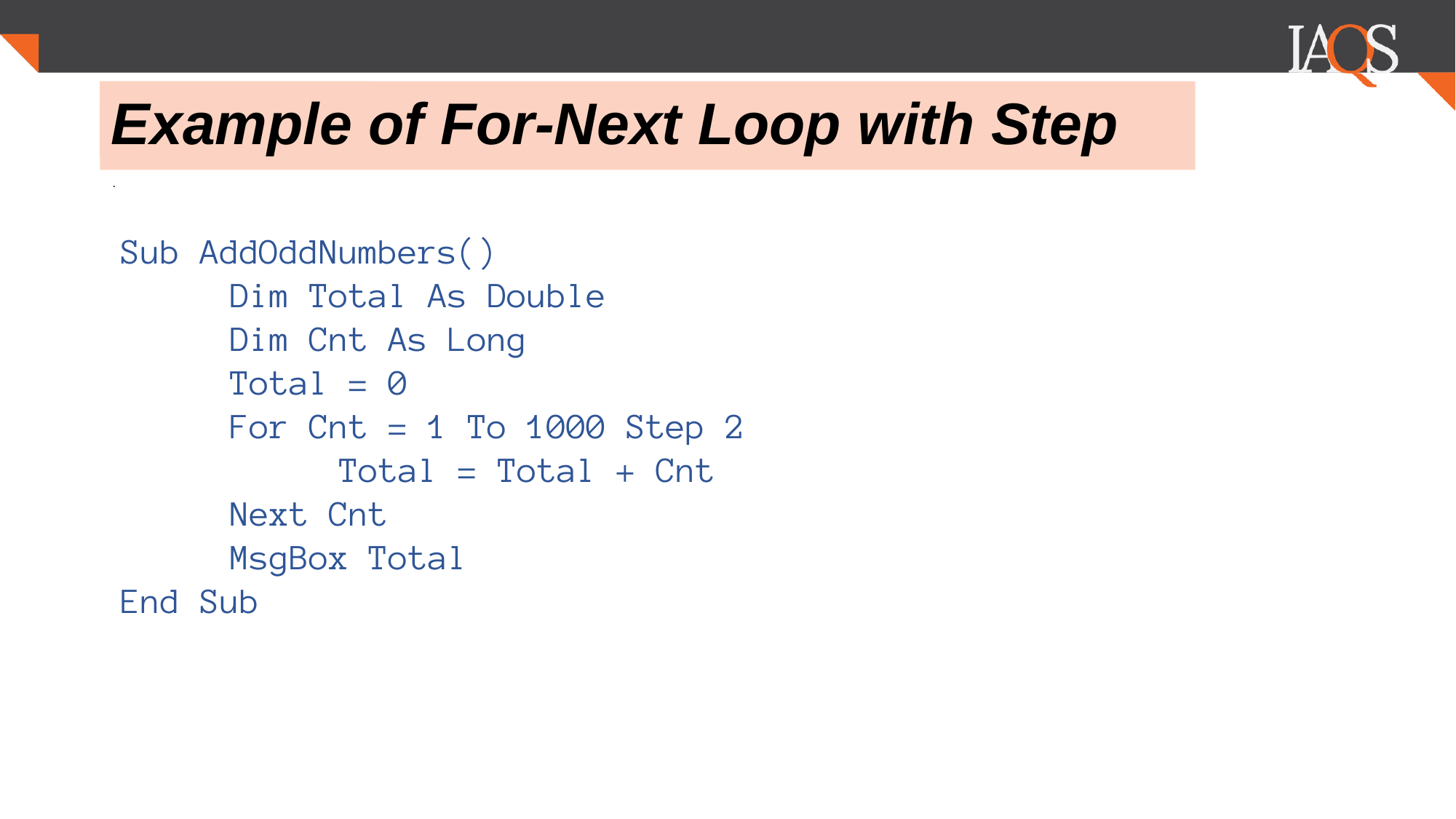

# Example of For-Next Loop with Step

.

Sub AddOddNumbers()
	Dim Total As Double
	Dim Cnt As Long
	Total = 0
	For Cnt = 1 To 1000 Step 2
		Total = Total + Cnt
	Next Cnt
	MsgBox Total
End Sub